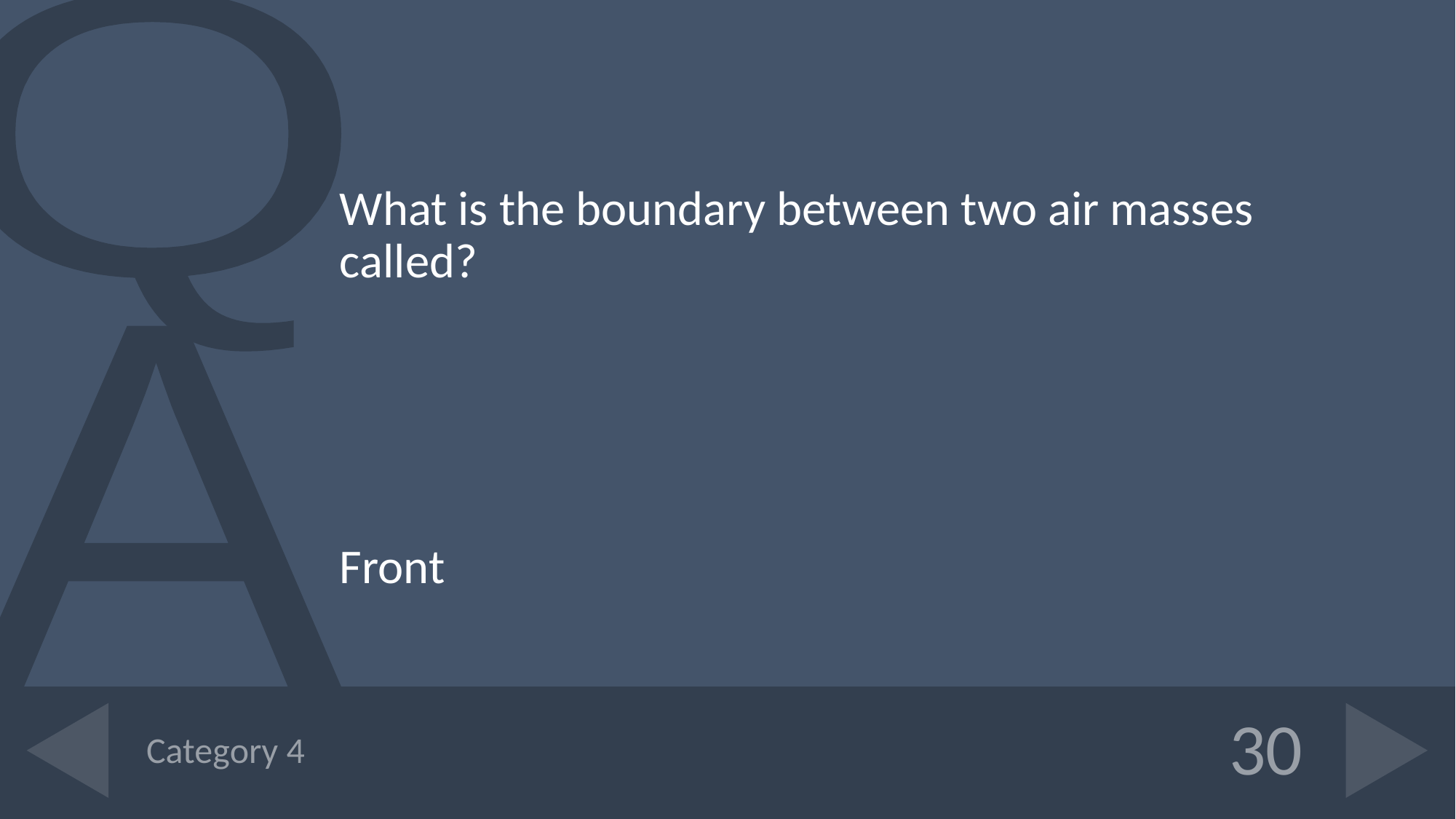

What is the boundary between two air masses called?
Front
# Category 4
30